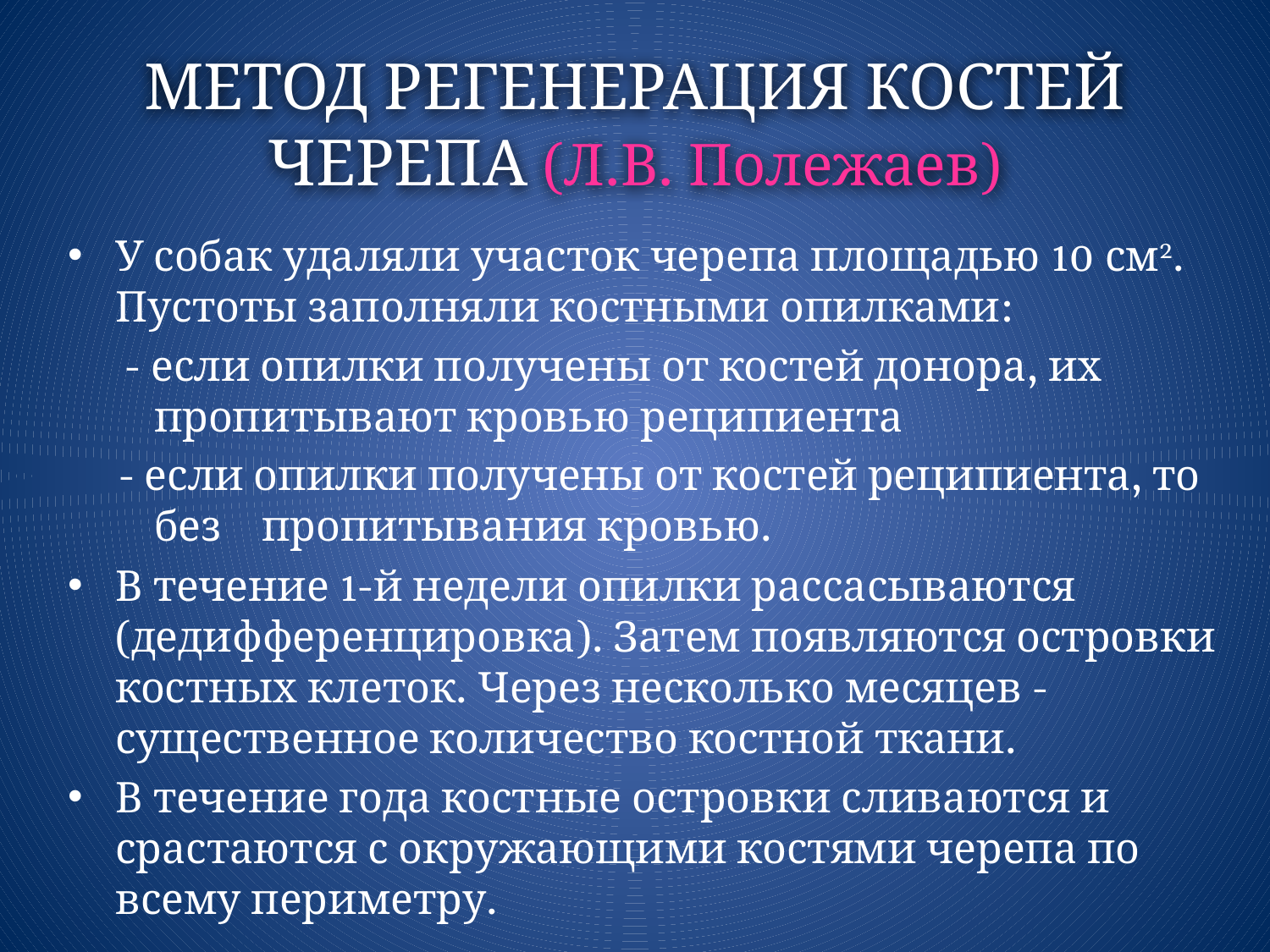

# МЕТОД РЕГЕНЕРАЦИЯ КОСТЕЙ ЧЕРЕПА (Л.В. Полежаев)
У собак удаляли участок черепа площадью 10 см2. Пустоты заполняли костными опилками:
  - если опилки получены от костей донора, их  пропитывают кровью реципиента
     - если опилки получены от костей реципиента, то без    пропитывания кровью.
В течение 1-й недели опилки рассасываются (дедифференцировка). Затем появляются островки костных клеток. Через несколько месяцев - существенное количество костной ткани.
В течение года костные островки сливаются и срастаются с окружающими костями черепа по всему периметру.